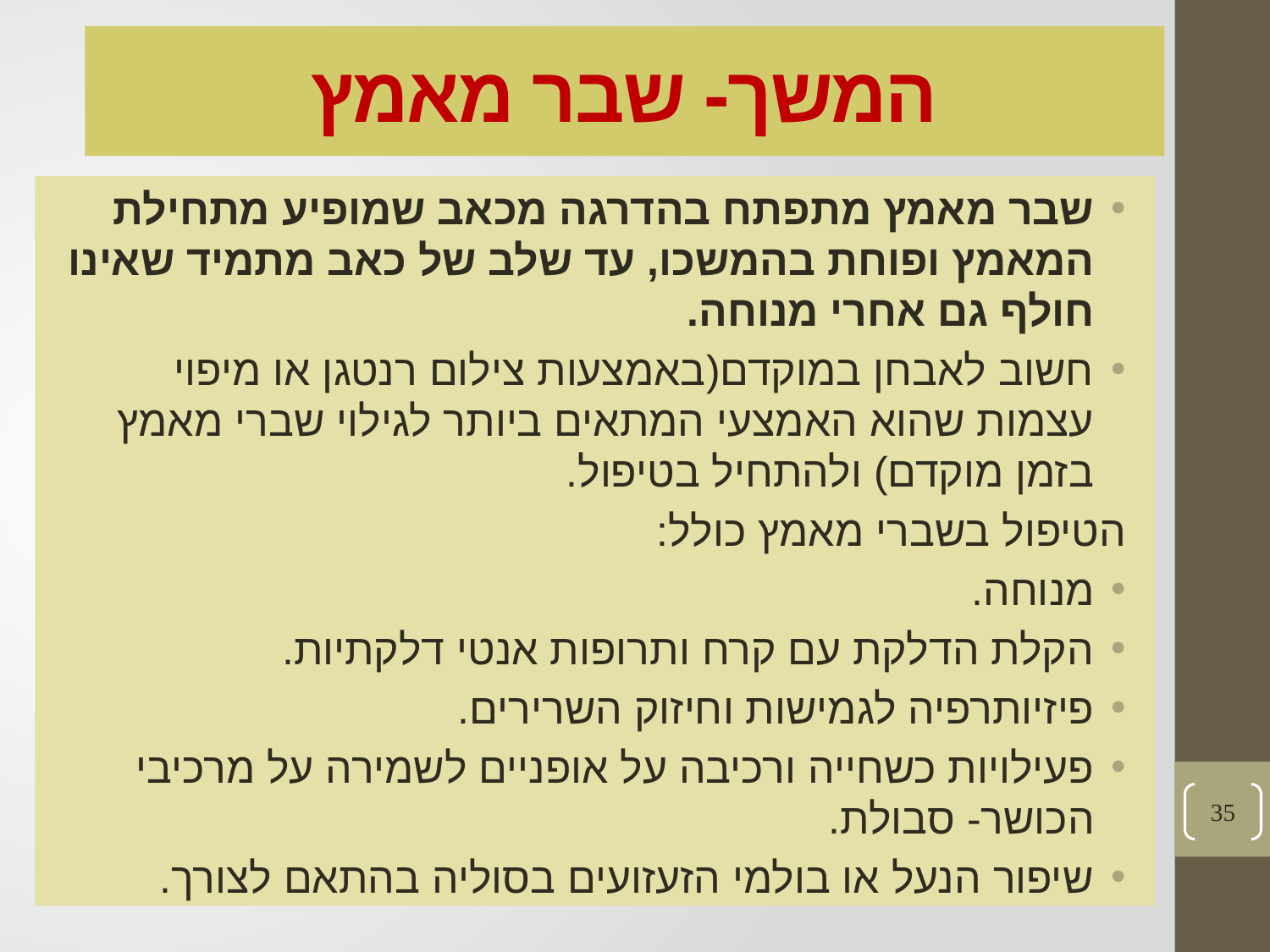

# המשך- שבר מאמץ
שבר מאמץ מתפתח בהדרגה מכאב שמופיע מתחילת המאמץ ופוחת בהמשכו, עד שלב של כאב מתמיד שאינו חולף גם אחרי מנוחה.
חשוב לאבחן במוקדם(באמצעות צילום רנטגן או מיפוי עצמות שהוא האמצעי המתאים ביותר לגילוי שברי מאמץ בזמן מוקדם) ולהתחיל בטיפול.
הטיפול בשברי מאמץ כולל:
מנוחה.
הקלת הדלקת עם קרח ותרופות אנטי דלקתיות.
פיזיותרפיה לגמישות וחיזוק השרירים.
פעילויות כשחייה ורכיבה על אופניים לשמירה על מרכיבי הכושר- סבולת.
שיפור הנעל או בולמי הזעזועים בסוליה בהתאם לצורך.

35